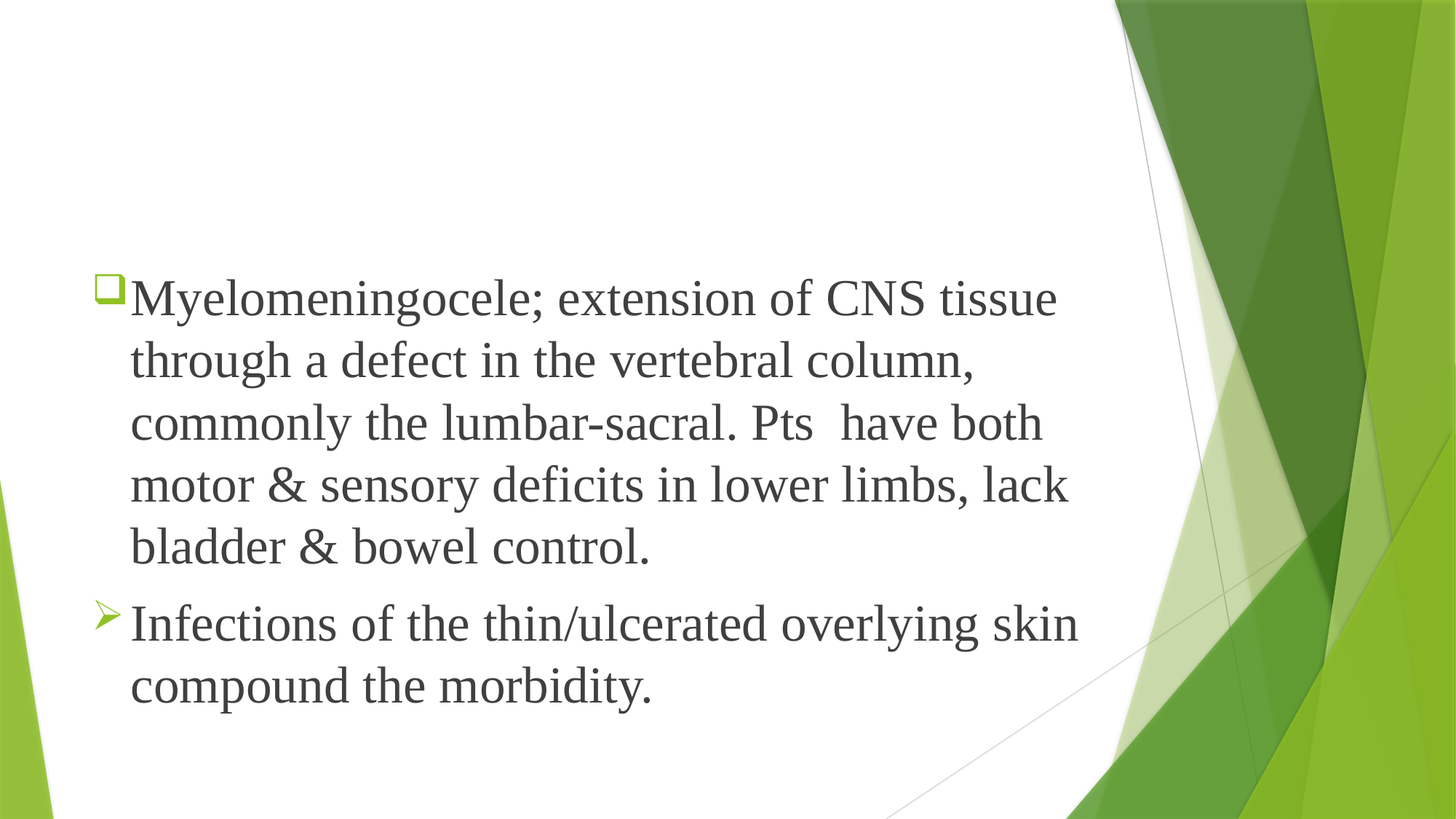

#
Myelomeningocele; extension of CNS tissue through a defect in the vertebral column, commonly the lumbar-sacral. Pts  have both motor & sensory deficits in lower limbs, lack bladder & bowel control.
Infections of the thin/ulcerated overlying skin compound the morbidity.